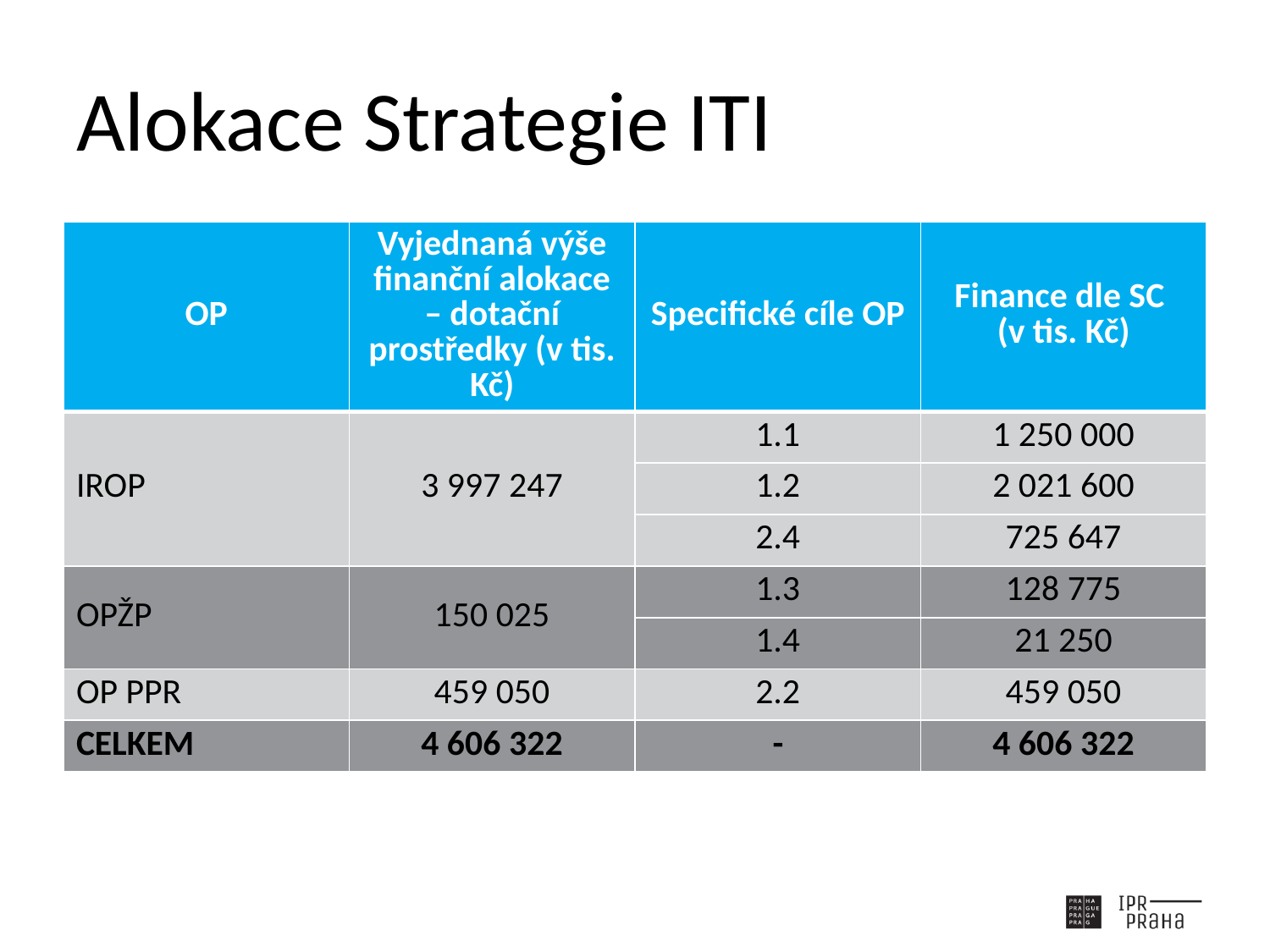

# Alokace Strategie ITI
| OP | Vyjednaná výše finanční alokace – dotační prostředky (v tis. Kč) | Specifické cíle OP | Finance dle SC (v tis. Kč) |
| --- | --- | --- | --- |
| IROP | 3 997 247 | 1.1 | 1 250 000 |
|  |  | 1.2 | 2 021 600 |
|  |  | 2.4 | 725 647 |
| OPŽP | 150 025 | 1.3 | 128 775 |
|  |  | 1.4 | 21 250 |
| OP PPR | 459 050 | 2.2 | 459 050 |
| CELKEM | 4 606 322 | - | 4 606 322 |